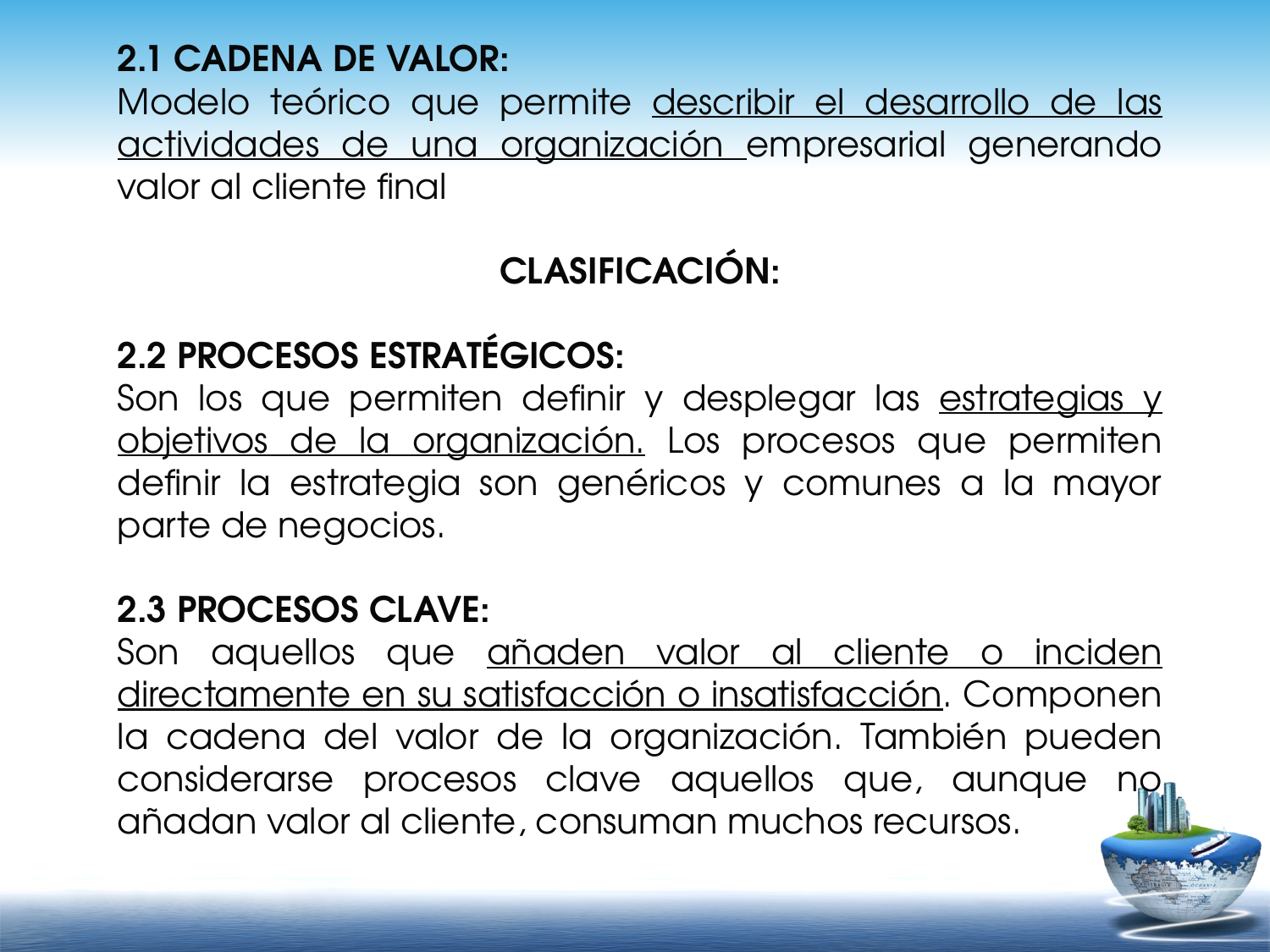

2.1 CADENA DE VALOR:
Modelo teórico que permite describir el desarrollo de las actividades de una organización empresarial generando valor al cliente final

CLASIFICACIÓN:

2.2 PROCESOS ESTRATÉGICOS:
Son los que permiten definir y desplegar las estrategias y objetivos de la organización. Los procesos que permiten definir la estrategia son genéricos y comunes a la mayor parte de negocios.

2.3 PROCESOS CLAVE:
Son aquellos que añaden valor al cliente o inciden directamente en su satisfacción o insatisfacción. Componen la cadena del valor de la organización. También pueden considerarse procesos clave aquellos que, aunque no añadan valor al cliente, consuman muchos recursos.